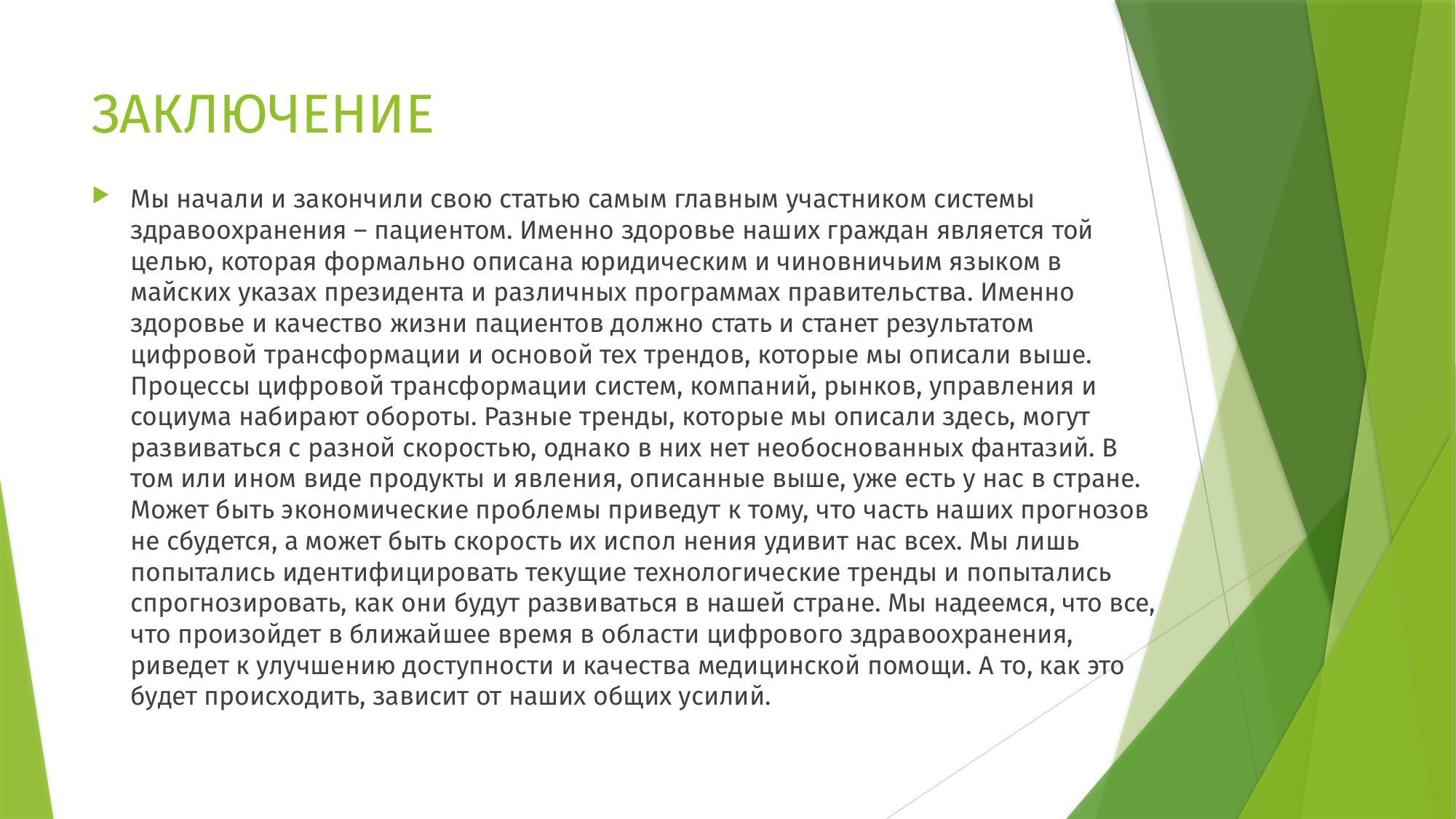

# ЗАКЛЮЧЕНИЕ
Мы начали и закончили свою статью самым главным участником системы здравоохранения – пациентом. Именно здоровье наших граждан является той целью, которая формально описана юридическим и чиновничьим языком в майских указах президента и различных программах правительства. Именно здоровье и качество жизни пациентов должно стать и станет результатом цифровой трансформации и основой тех трендов, которые мы описали выше.
Процессы цифровой трансформации систем, компаний, рынков, управления и социума набирают обороты. Разные тренды, которые мы описали здесь, могут развиваться с разной скоростью, однако в них нет необоснованных фантазий. В том или ином виде продукты и явления, описанные выше, уже есть у нас в стране. Может быть экономические проблемы приведут к тому, что часть наших прогнозов не сбудется, а может быть скорость их испол нения удивит нас всех. Мы лишь попытались идентифицировать текущие технологические тренды и попытались спрогнозировать, как они будут развиваться в нашей стране. Мы надеемся, что все, что произойдет в ближайшее время в области цифрового здравоохранения,  риведет к улучшению доступности и качества медицинской помощи. А то, как это будет происходить, зависит от наших общих усилий.